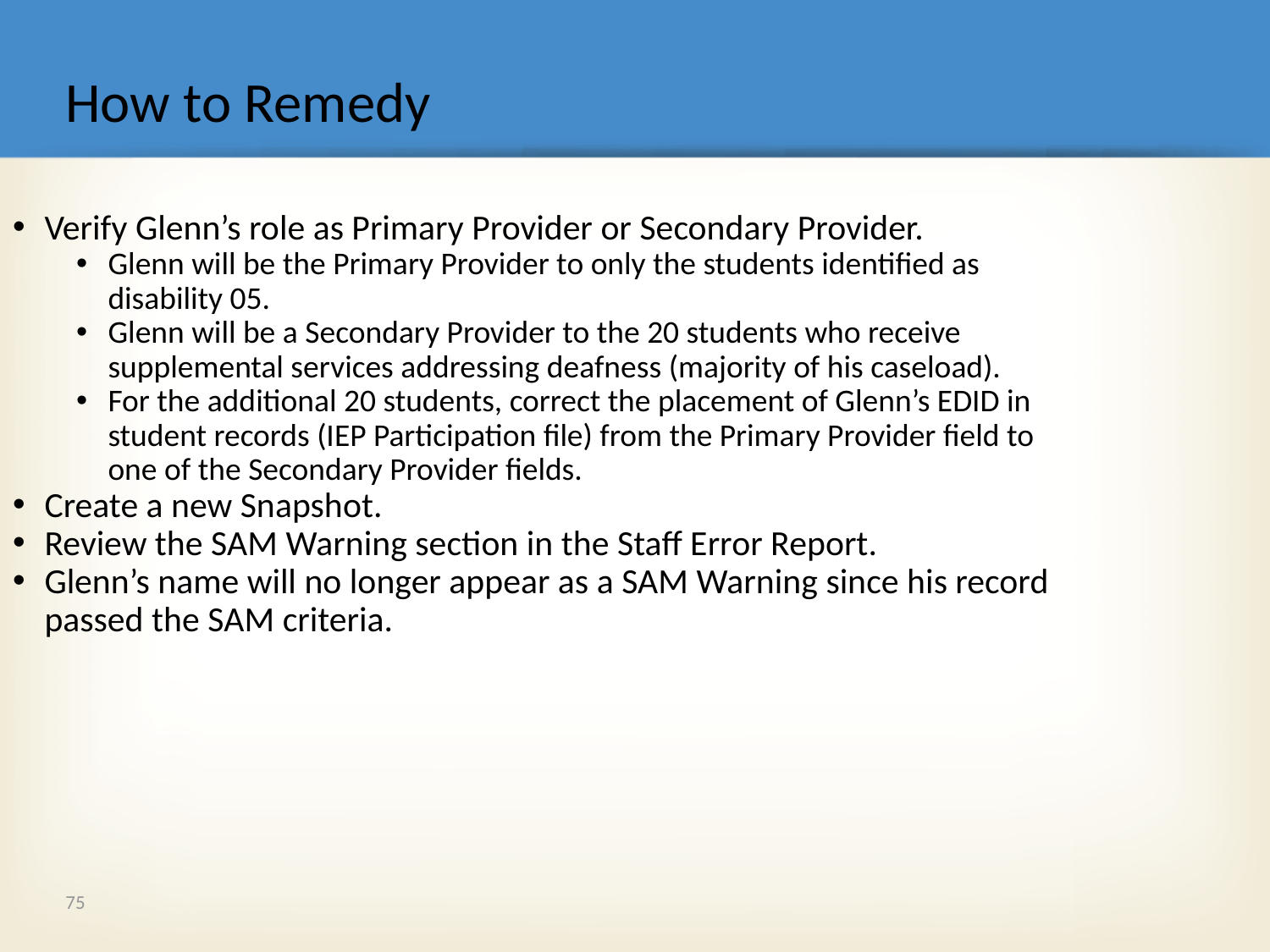

# How to Remedy
Verify Glenn’s role as Primary Provider or Secondary Provider.
Glenn will be the Primary Provider to only the students identified as disability 05.
Glenn will be a Secondary Provider to the 20 students who receive supplemental services addressing deafness (majority of his caseload).
For the additional 20 students, correct the placement of Glenn’s EDID in student records (IEP Participation file) from the Primary Provider field to one of the Secondary Provider fields.
Create a new Snapshot.
Review the SAM Warning section in the Staff Error Report.
Glenn’s name will no longer appear as a SAM Warning since his record passed the SAM criteria.

75